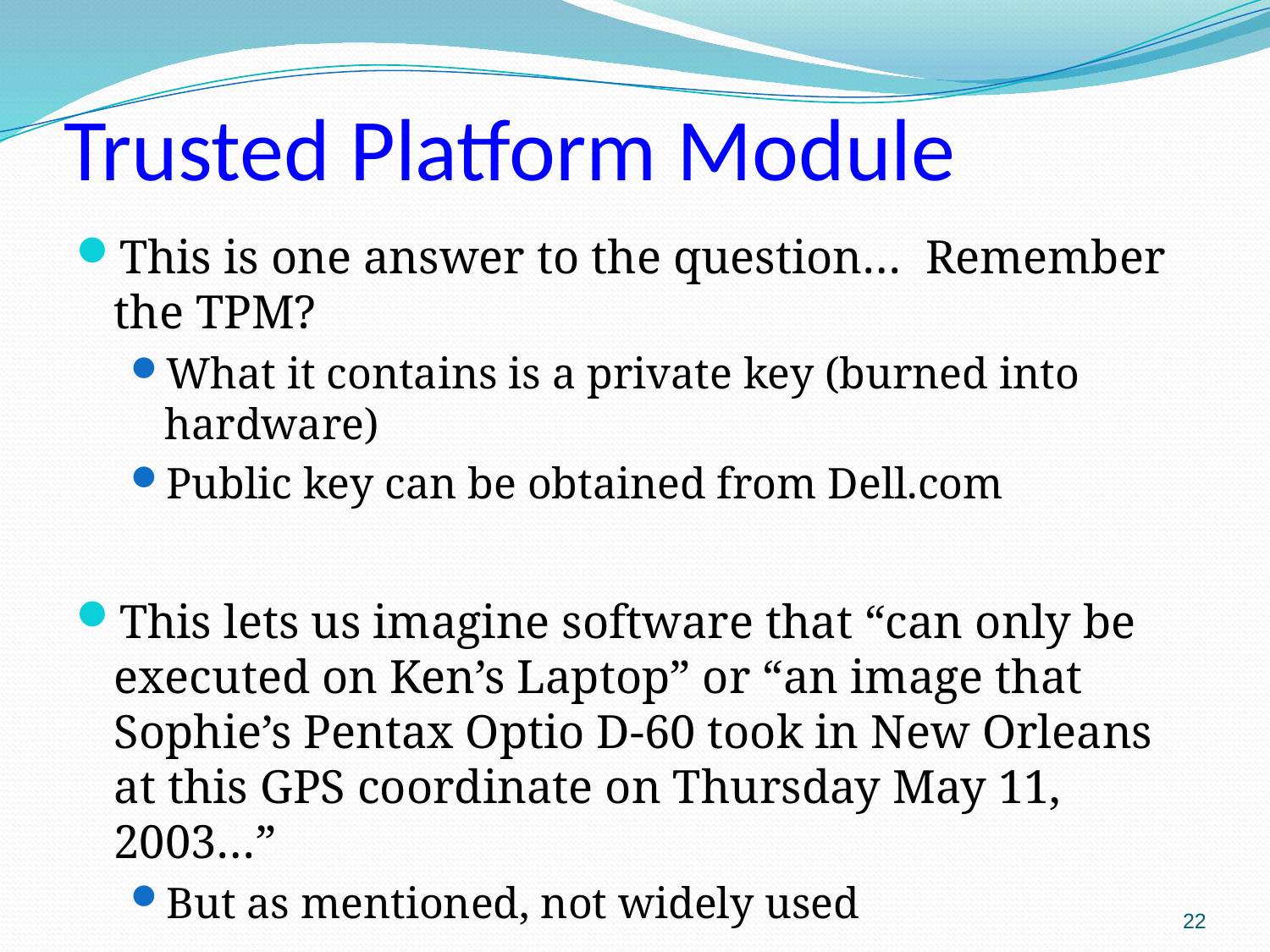

# Trusted Platform Module
This is one answer to the question…  Remember the TPM?
What it contains is a private key (burned into hardware)
Public key can be obtained from Dell.com

This lets us imagine software that “can only be executed on Ken’s Laptop” or “an image that Sophie’s Pentax Optio D-60 took in New Orleans at this GPS coordinate on Thursday May 11, 2003…”
But as mentioned, not widely used
22